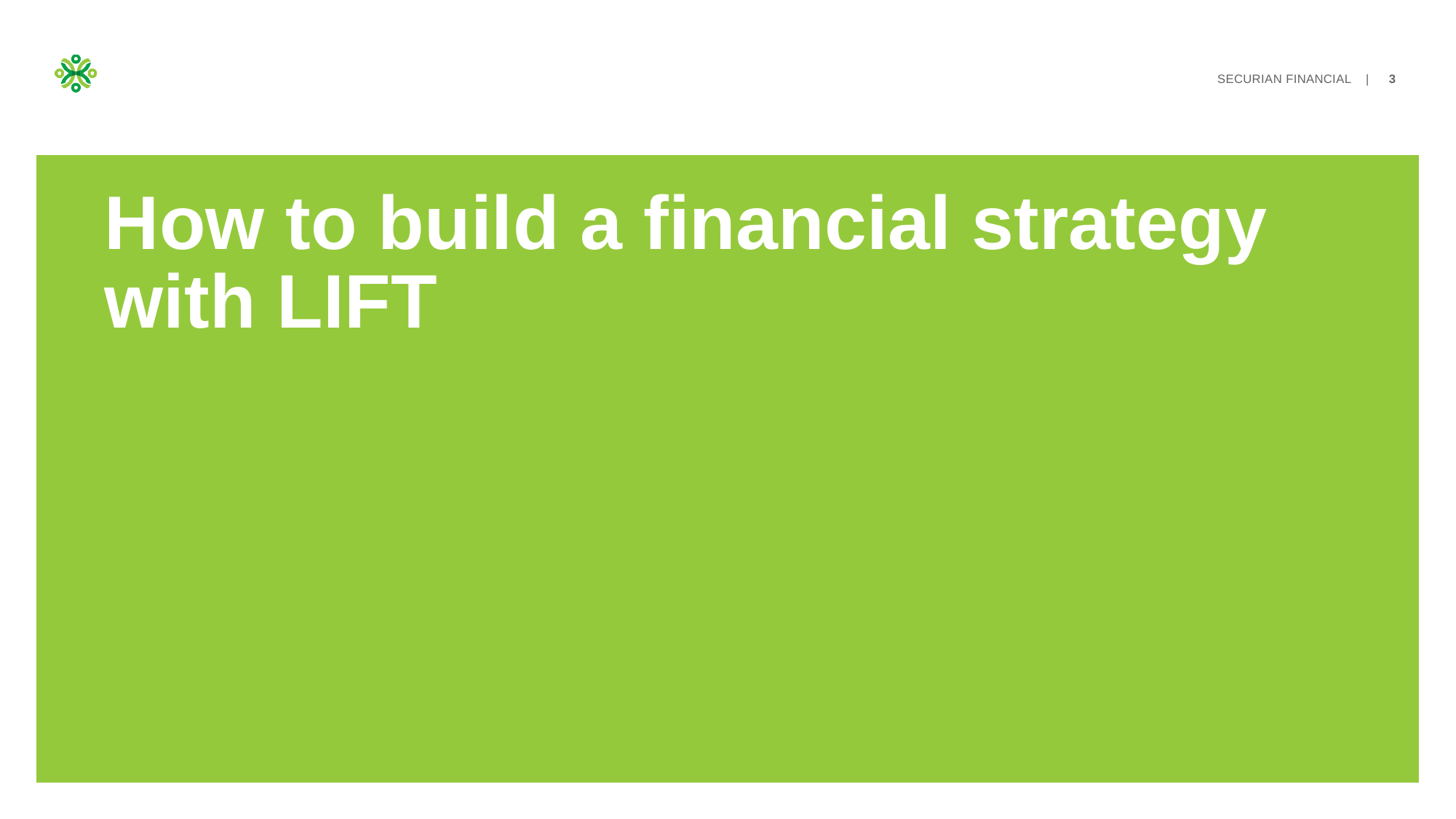

# How to build a financial strategy with LIFT